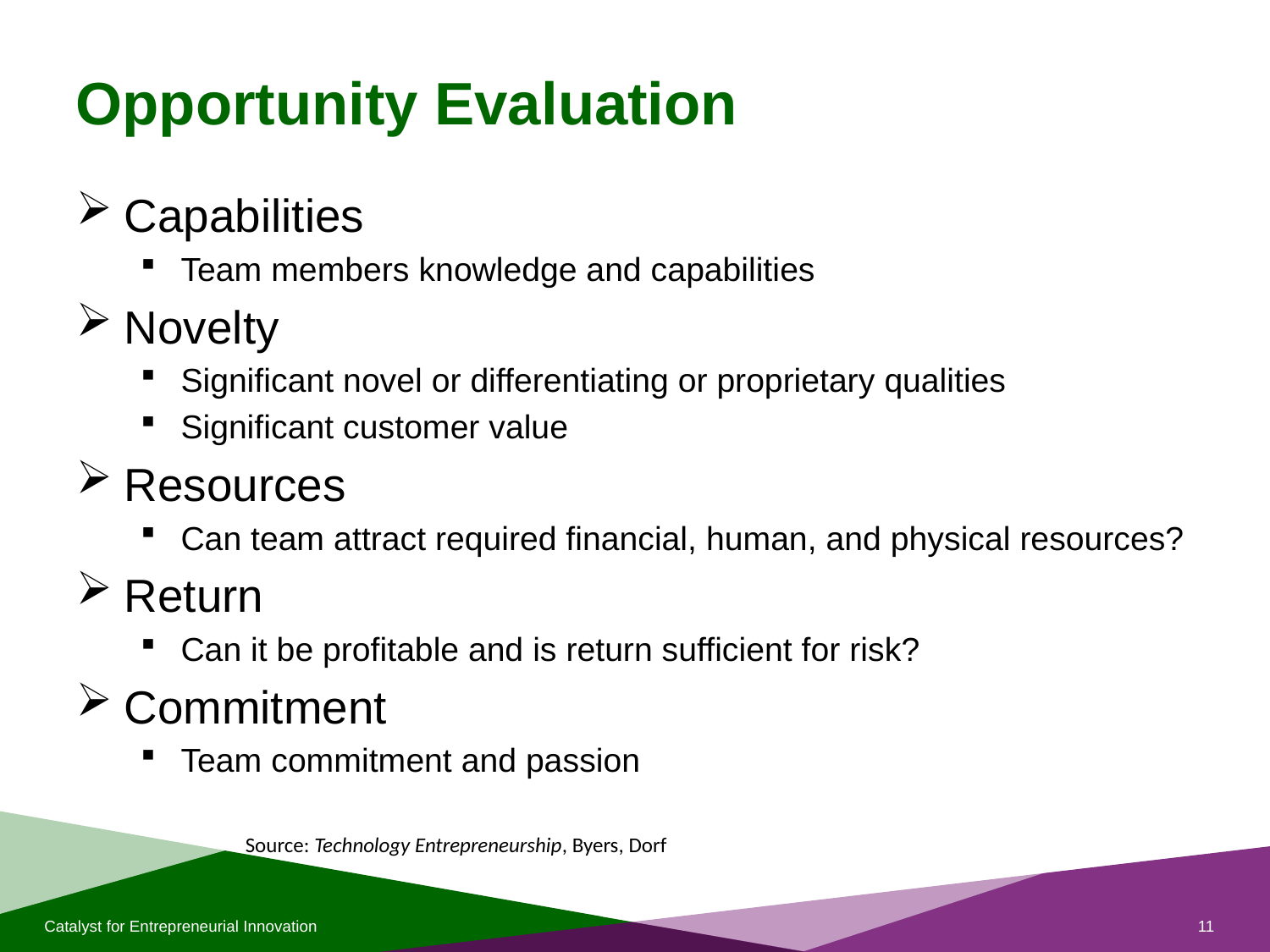

# Opportunity Evaluation
Capabilities
Team members knowledge and capabilities
Novelty
Significant novel or differentiating or proprietary qualities
Significant customer value
Resources
Can team attract required financial, human, and physical resources?
Return
Can it be profitable and is return sufficient for risk?
Commitment
Team commitment and passion
Source: Technology Entrepreneurship, Byers, Dorf
Catalyst for Entrepreneurial Innovation
11